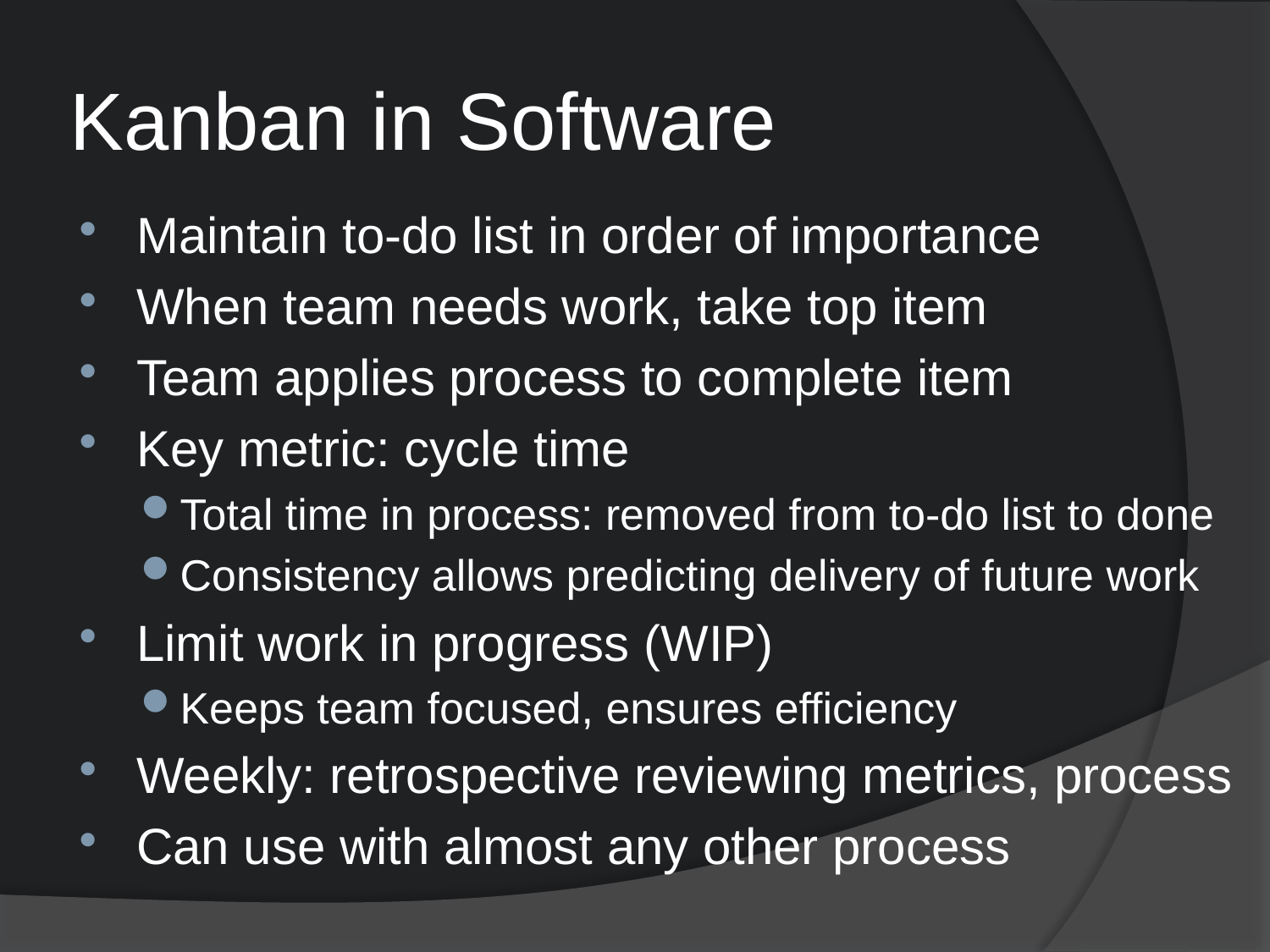

# Kanban in Software
Maintain to-do list in order of importance
When team needs work, take top item
Team applies process to complete item
Key metric: cycle time
Total time in process: removed from to-do list to done
Consistency allows predicting delivery of future work
Limit work in progress (WIP)
Keeps team focused, ensures efficiency
Weekly: retrospective reviewing metrics, process
Can use with almost any other process